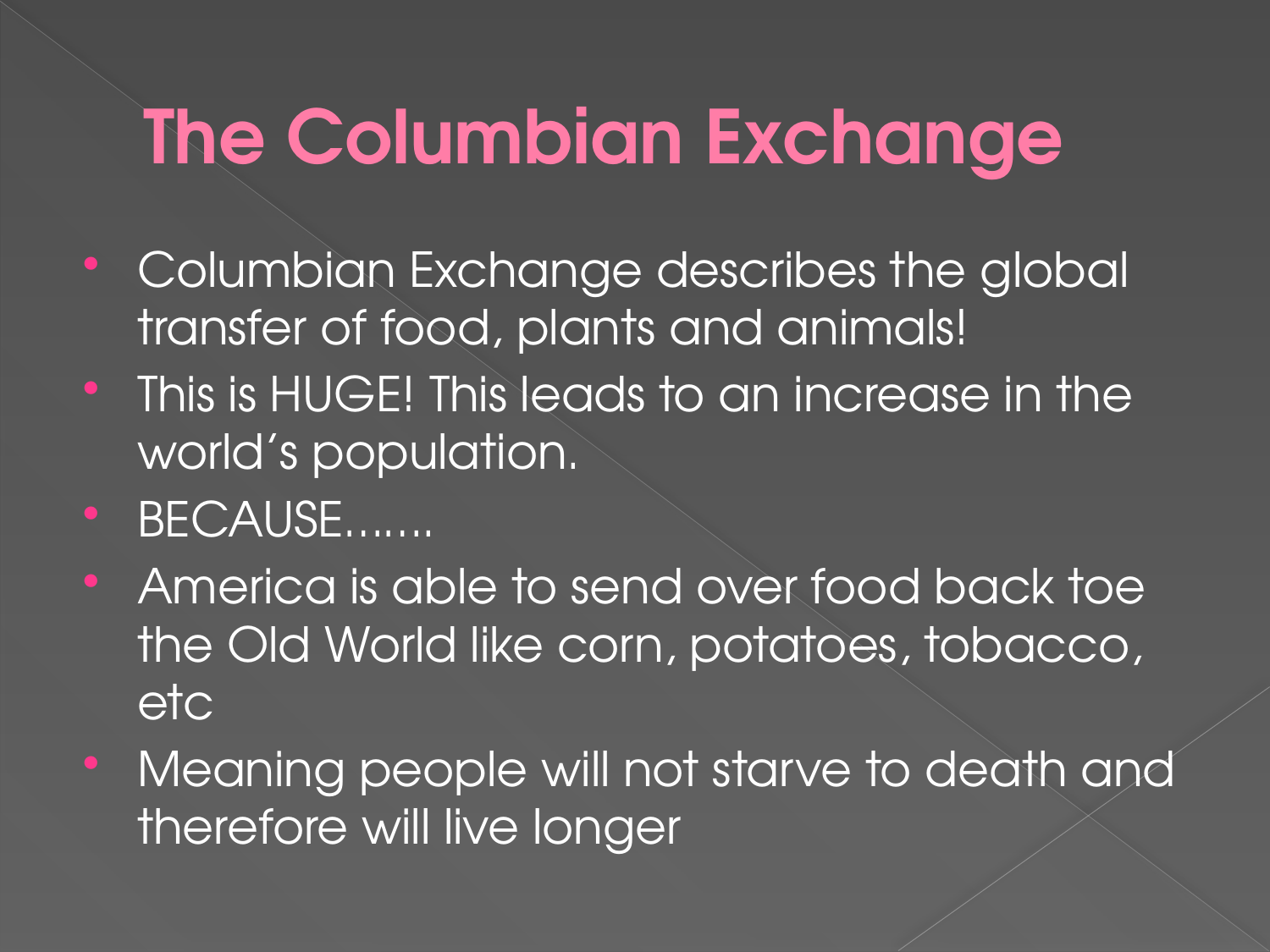

# The Columbian Exchange
Columbian Exchange describes the global transfer of food, plants and animals!
This is HUGE! This leads to an increase in the world’s population.
BECAUSE…….
America is able to send over food back toe the Old World like corn, potatoes, tobacco, etc
Meaning people will not starve to death and therefore will live longer